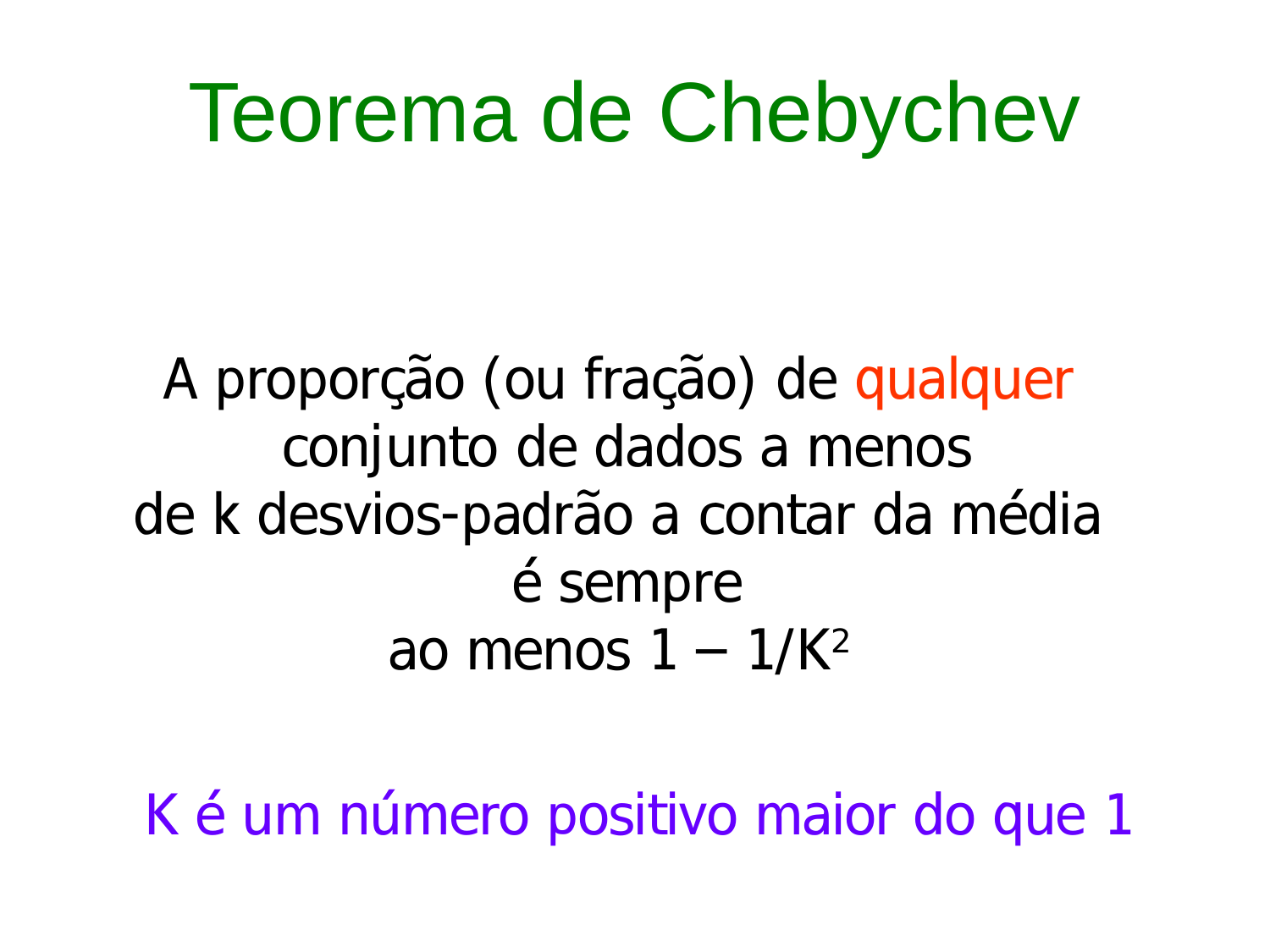

Teorema de Chebychev
A proporção (ou fração) de qualquer
conjunto de dados a menos
de k desvios-padrão a contar da média
é sempre
ao menos 1 – 1/K2

K é um número positivo maior do que 1